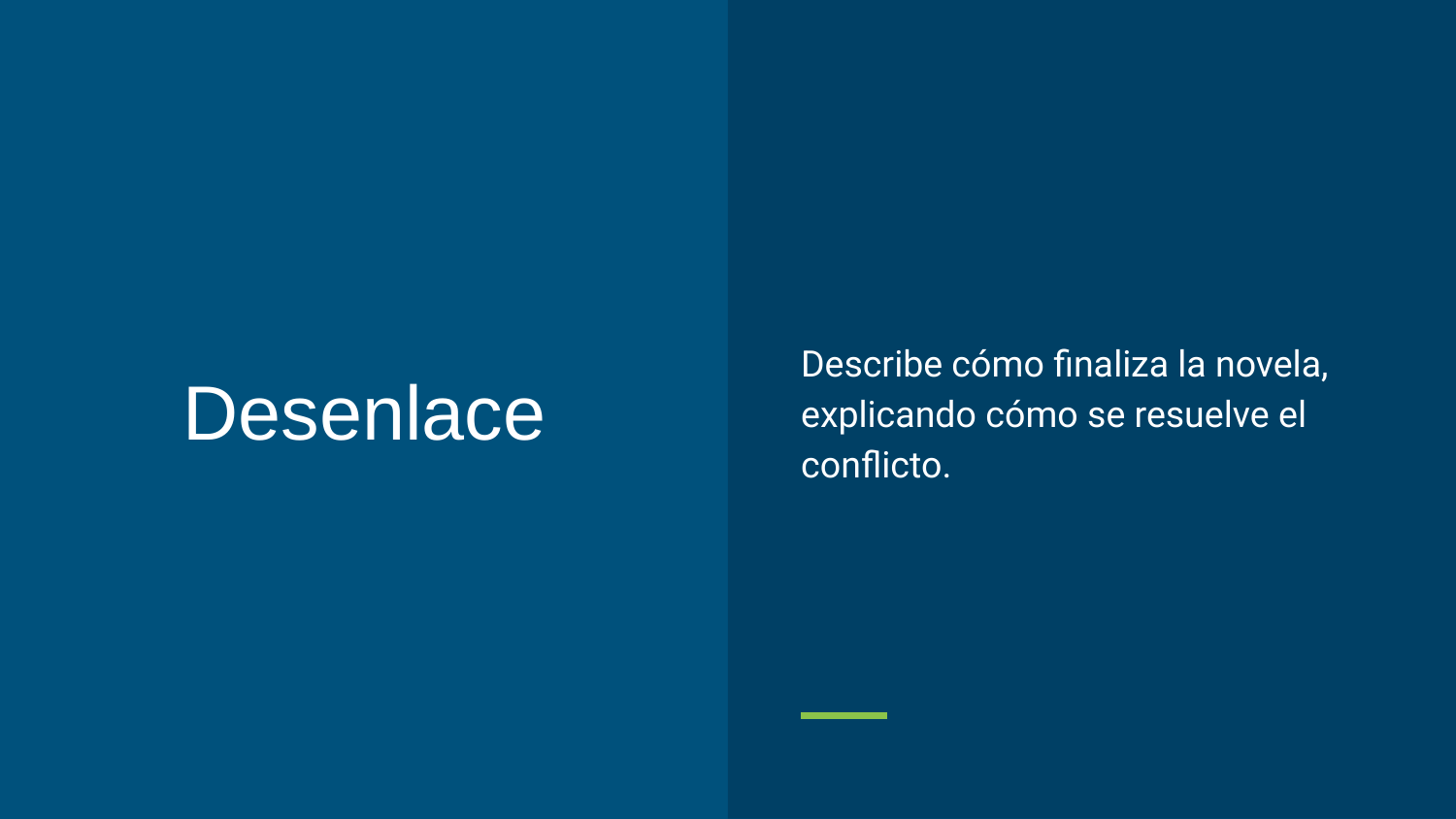

Describe cómo finaliza la novela, explicando cómo se resuelve el conflicto.
# Desenlace